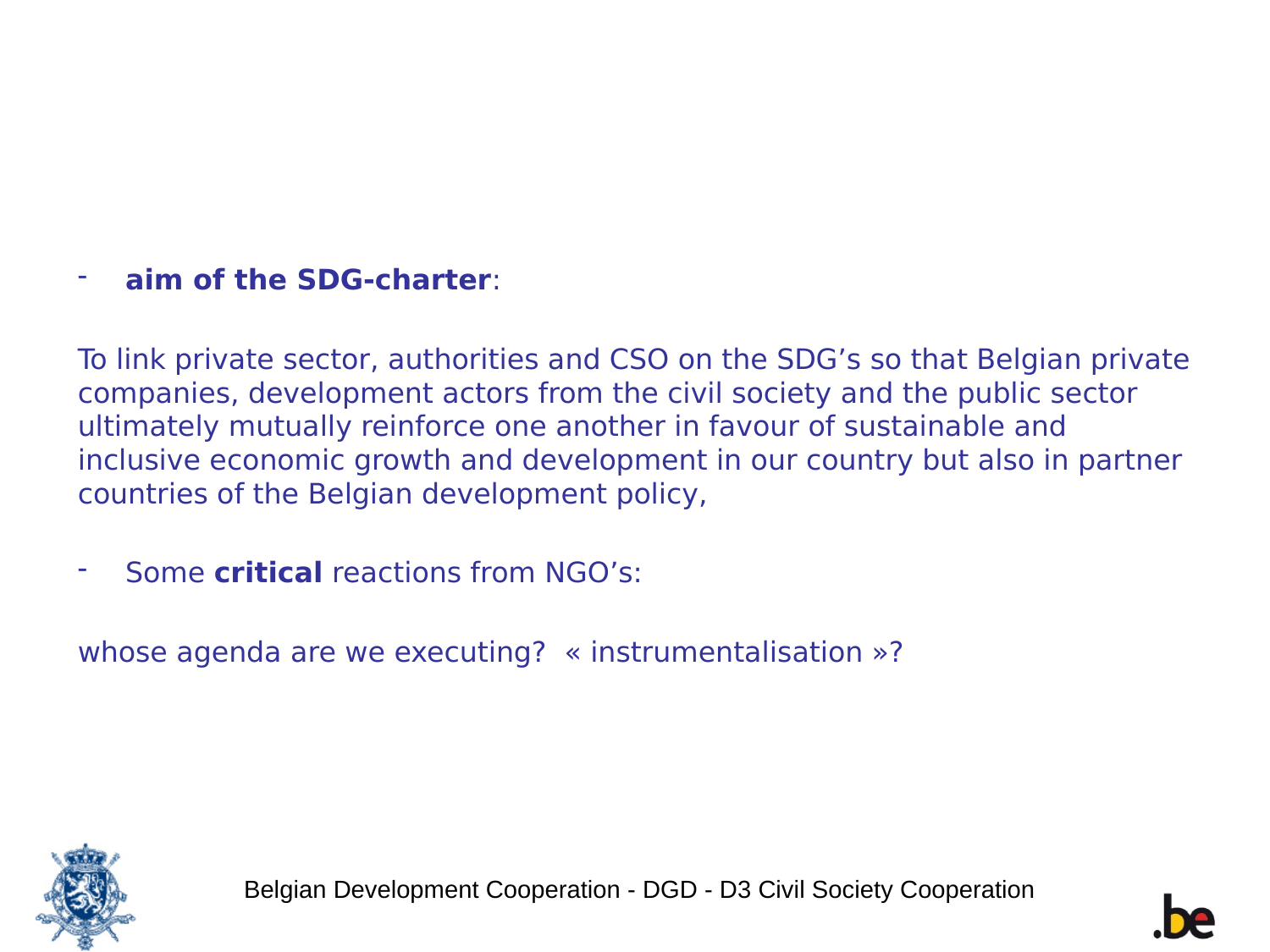

#

aim of the SDG-charter:

To link private sector, authorities and CSO on the SDG’s so that Belgian private companies, development actors from the civil society and the public sector ultimately mutually reinforce one another in favour of sustainable and inclusive economic growth and development in our country but also in partner countries of the Belgian development policy,

Some critical reactions from NGO’s:

whose agenda are we executing?  « instrumentalisation »?
Belgian Development Cooperation - DGD - D3 Civil Society Cooperation